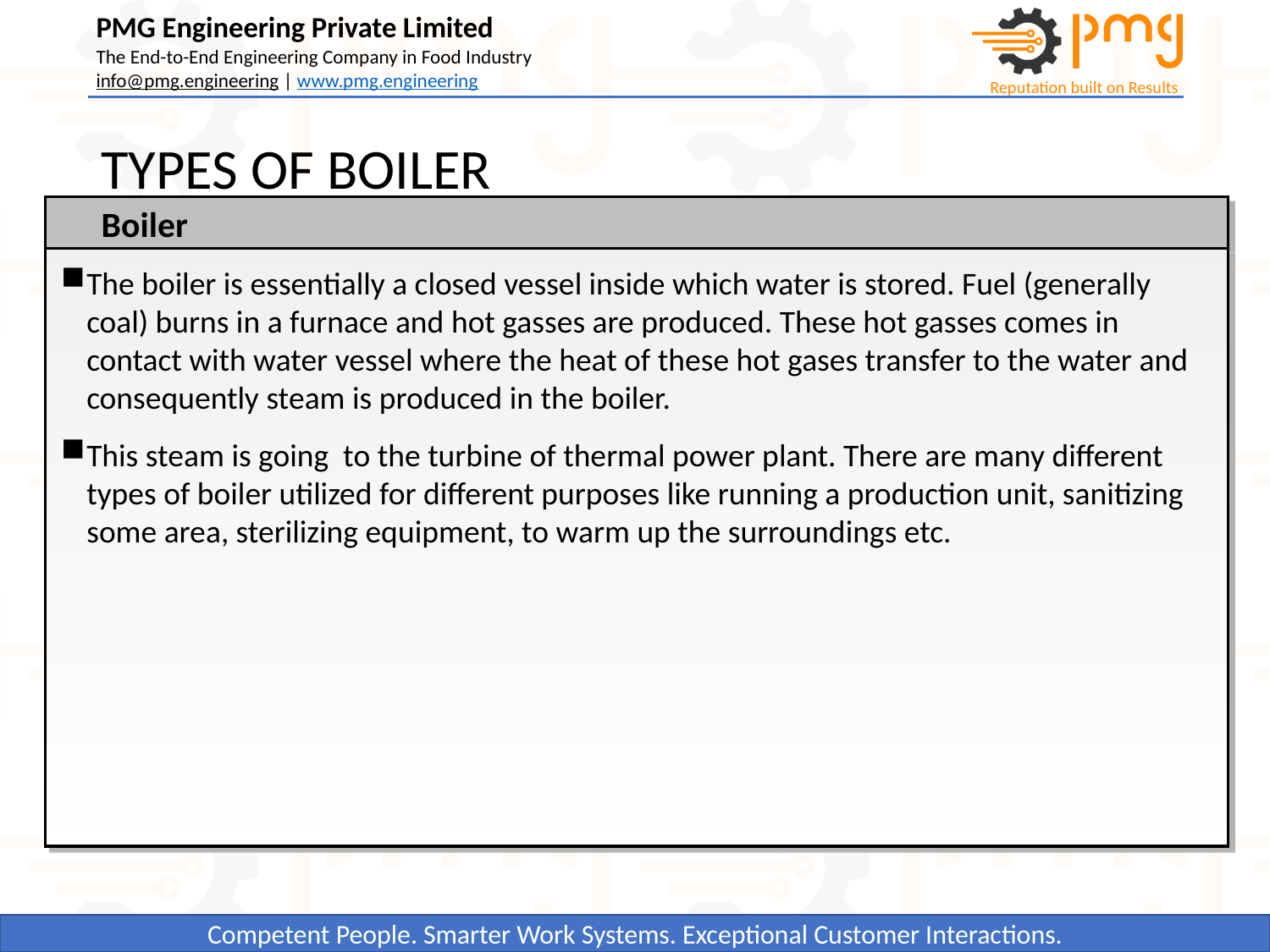

# TYPES OF BOILER
  Boiler
The boiler is essentially a closed vessel inside which water is stored. Fuel (generally coal) burns in a furnace and hot gasses are produced. These hot gasses comes in contact with water vessel where the heat of these hot gases transfer to the water and consequently steam is produced in the boiler.
This steam is going  to the turbine of thermal power plant. There are many different types of boiler utilized for different purposes like running a production unit, sanitizing some area, sterilizing equipment, to warm up the surroundings etc.